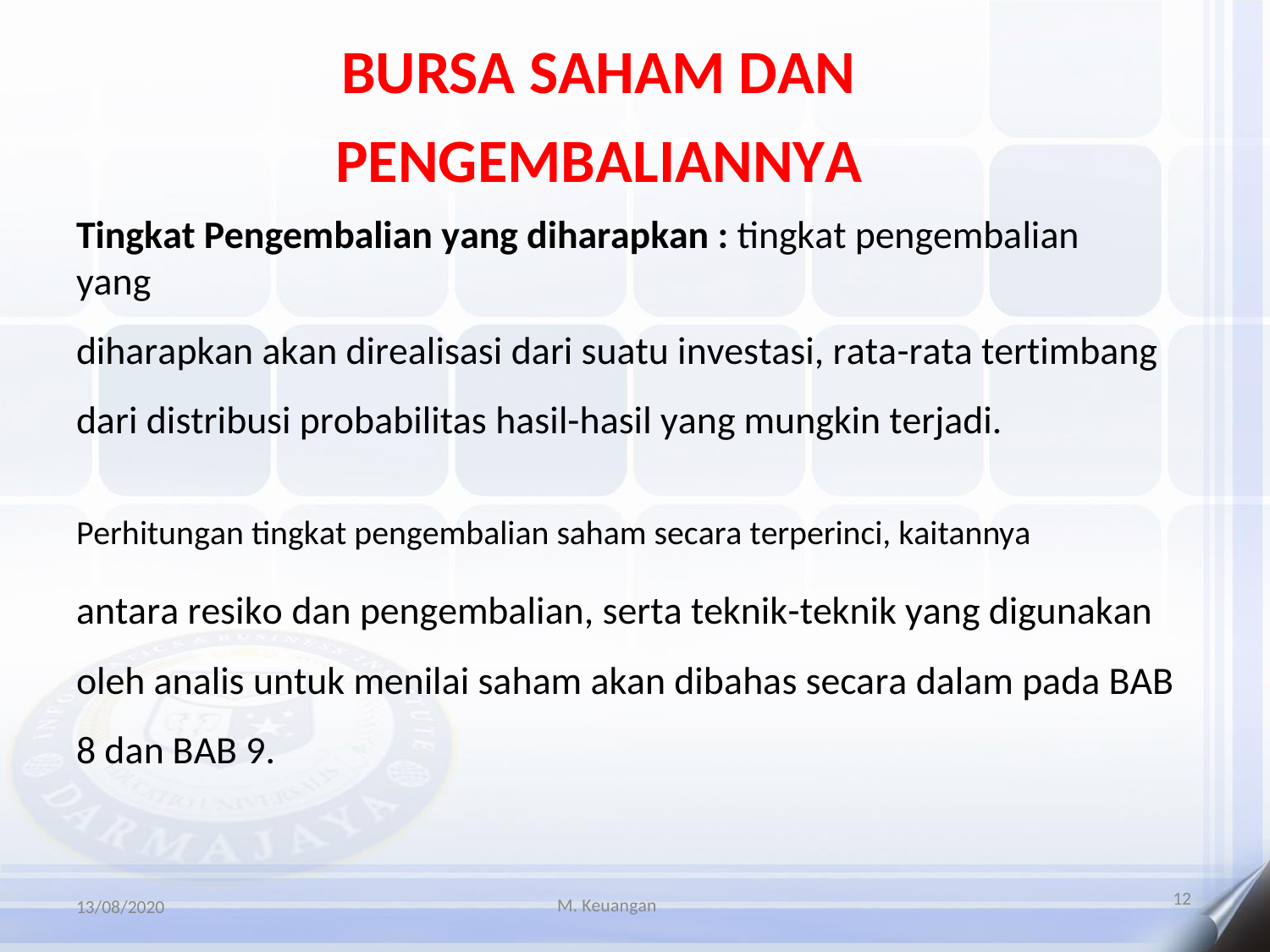

BURSA SAHAM DAN
PENGEMBALIANNYA
Tingkat Pengembalian yang diharapkan : tingkat pengembalian yang
diharapkan akan direalisasi dari suatu investasi, rata-rata tertimbang
dari distribusi probabilitas hasil-hasil yang mungkin terjadi.
Perhitungan tingkat pengembalian saham secara terperinci, kaitannya
antara resiko dan pengembalian, serta teknik-teknik yang digunakan oleh analis untuk menilai saham akan dibahas secara dalam pada BAB 8 dan BAB 9.
12
M. Keuangan
13/08/2020